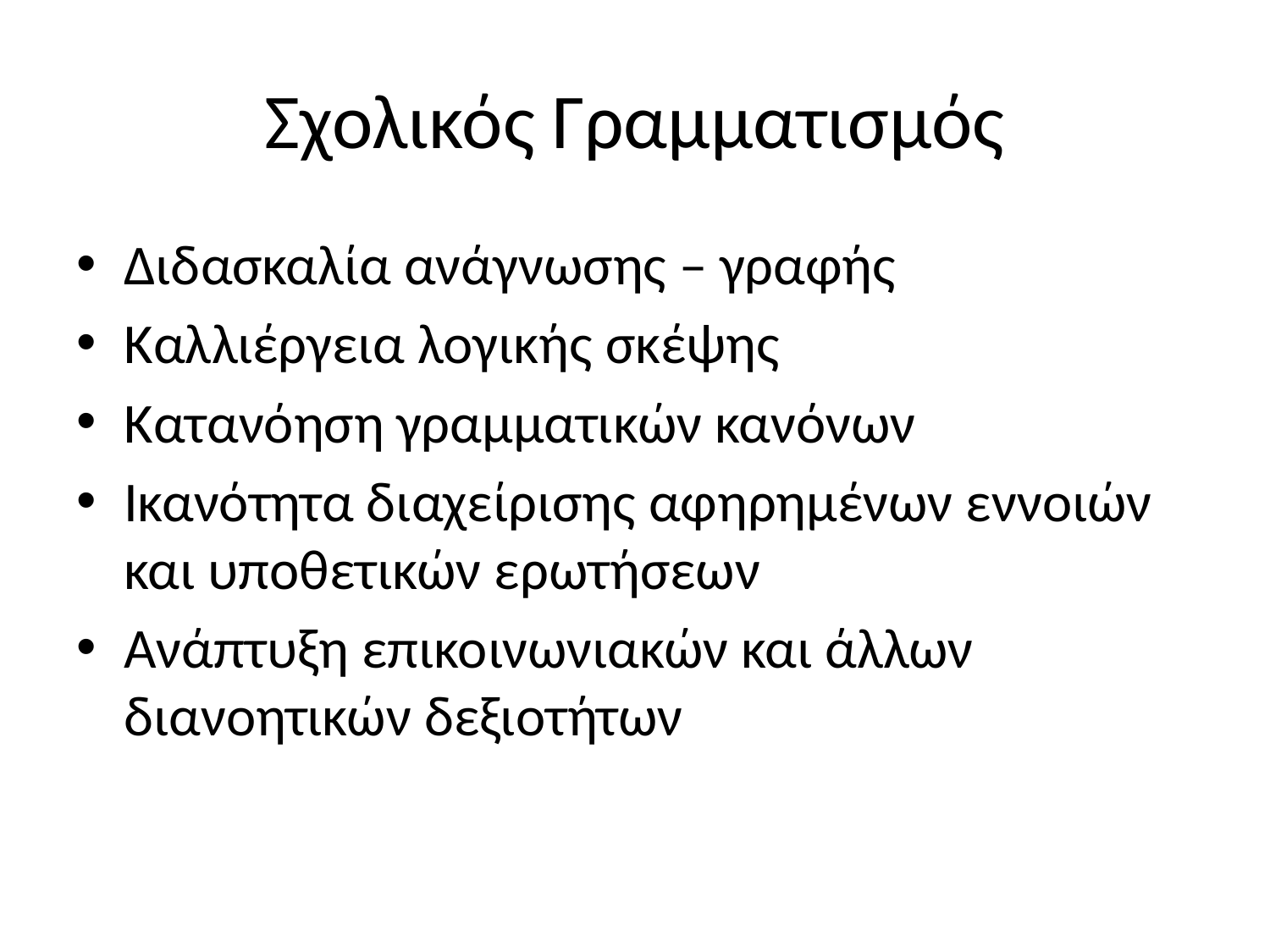

# Σχολικός Γραμματισμός
Διδασκαλία ανάγνωσης – γραφής
Καλλιέργεια λογικής σκέψης
Κατανόηση γραμματικών κανόνων
Ικανότητα διαχείρισης αφηρημένων εννοιών και υποθετικών ερωτήσεων
Ανάπτυξη επικοινωνιακών και άλλων διανοητικών δεξιοτήτων